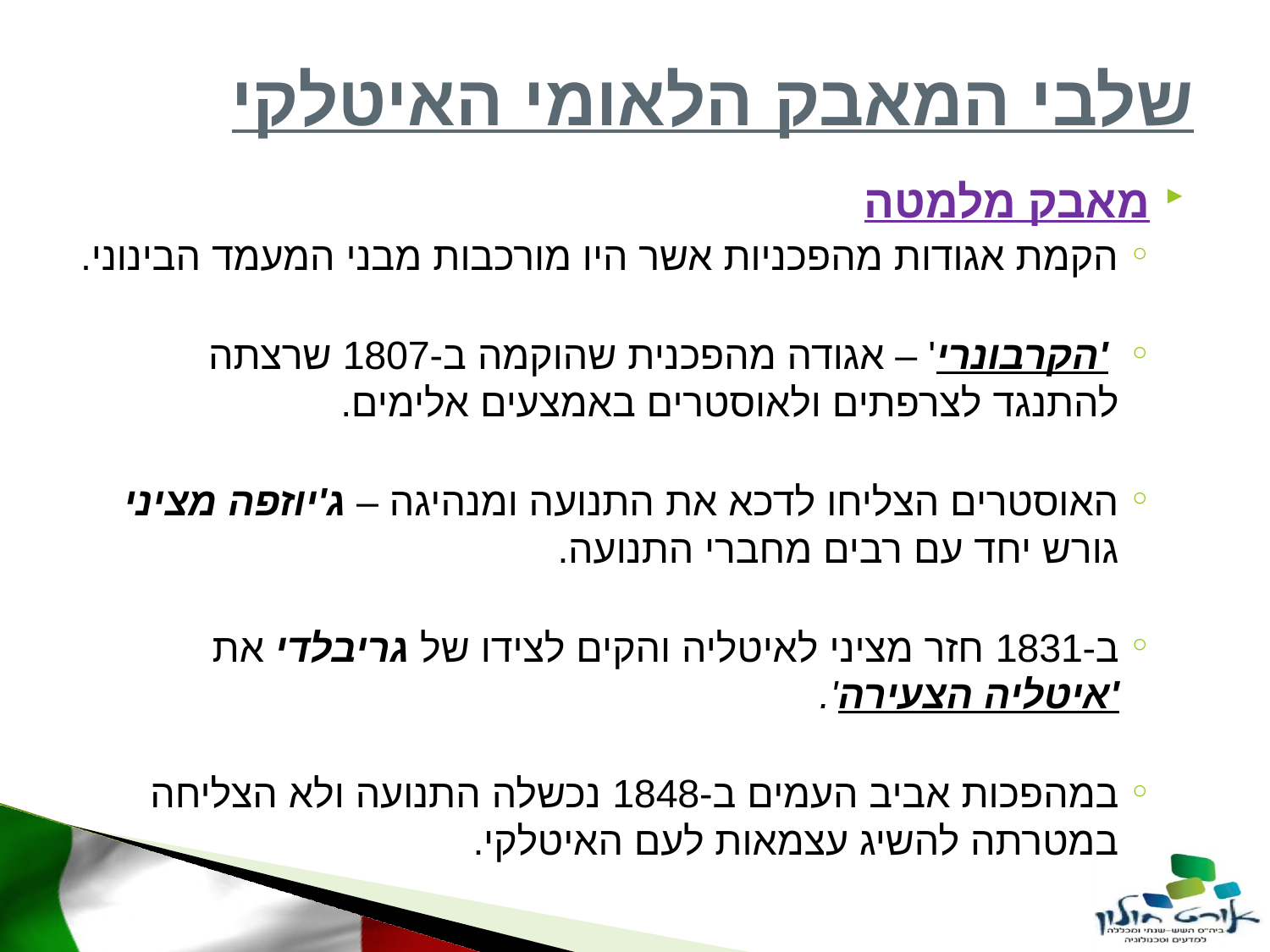

# שלבי המאבק הלאומי האיטלקי
מאבק מלמטה
הקמת אגודות מהפכניות אשר היו מורכבות מבני המעמד הבינוני.
 'הקרבונרי' – אגודה מהפכנית שהוקמה ב-1807 שרצתה להתנגד לצרפתים ולאוסטרים באמצעים אלימים.
האוסטרים הצליחו לדכא את התנועה ומנהיגה – ג'יוזפה מציני גורש יחד עם רבים מחברי התנועה.
ב-1831 חזר מציני לאיטליה והקים לצידו של גריבלדי את 'איטליה הצעירה'.
במהפכות אביב העמים ב-1848 נכשלה התנועה ולא הצליחה במטרתה להשיג עצמאות לעם האיטלקי.